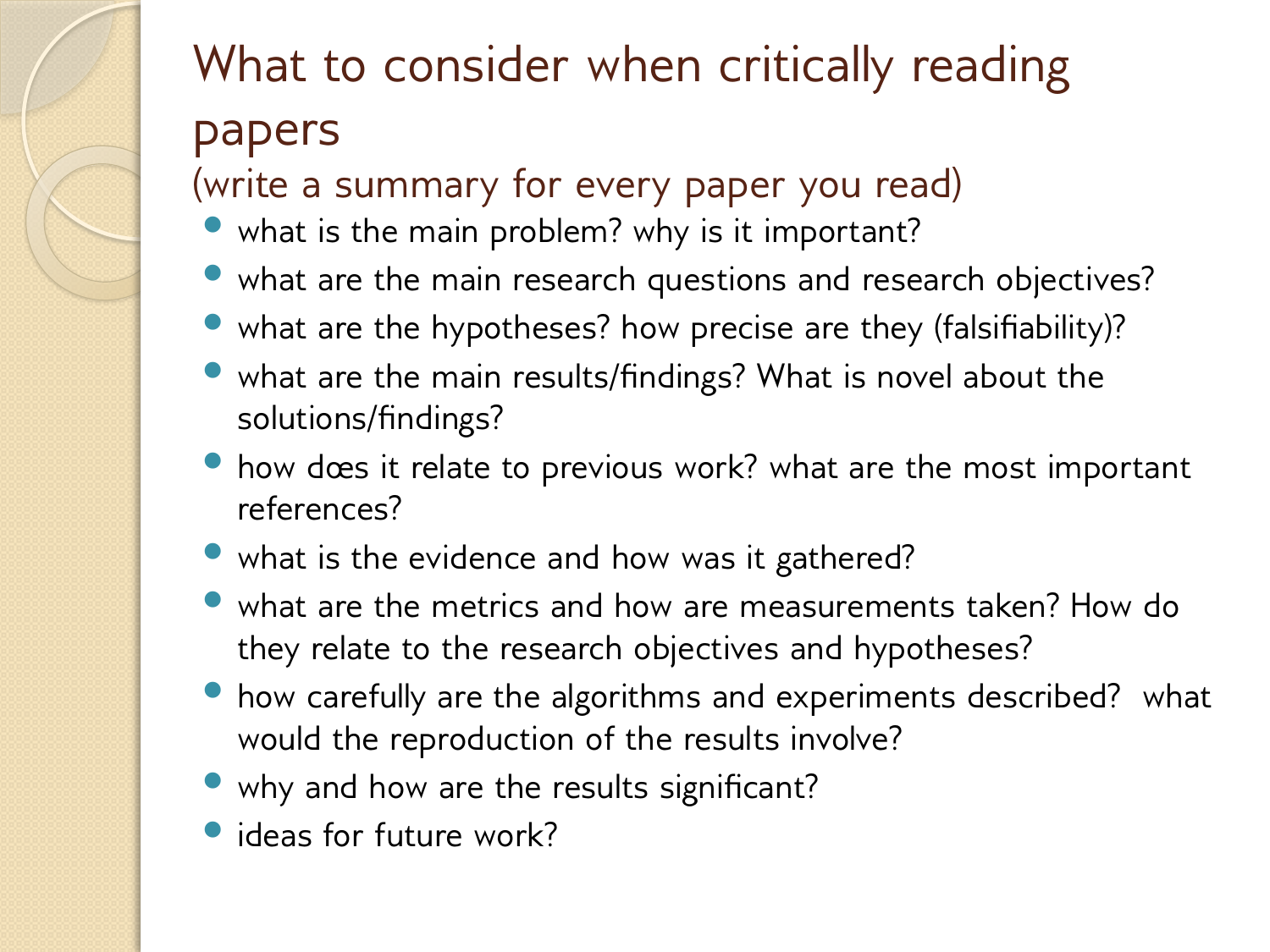

# What to consider when critically reading papers (write a summary for every paper you read)
what is the main problem? why is it important?
what are the main research questions and research objectives?
what are the hypotheses? how precise are they (falsifiability)?
what are the main results/findings? What is novel about the solutions/findings?
how does it relate to previous work? what are the most important references?
what is the evidence and how was it gathered?
what are the metrics and how are measurements taken? How do they relate to the research objectives and hypotheses?
how carefully are the algorithms and experiments described?  what would the reproduction of the results involve?
why and how are the results significant?
ideas for future work?